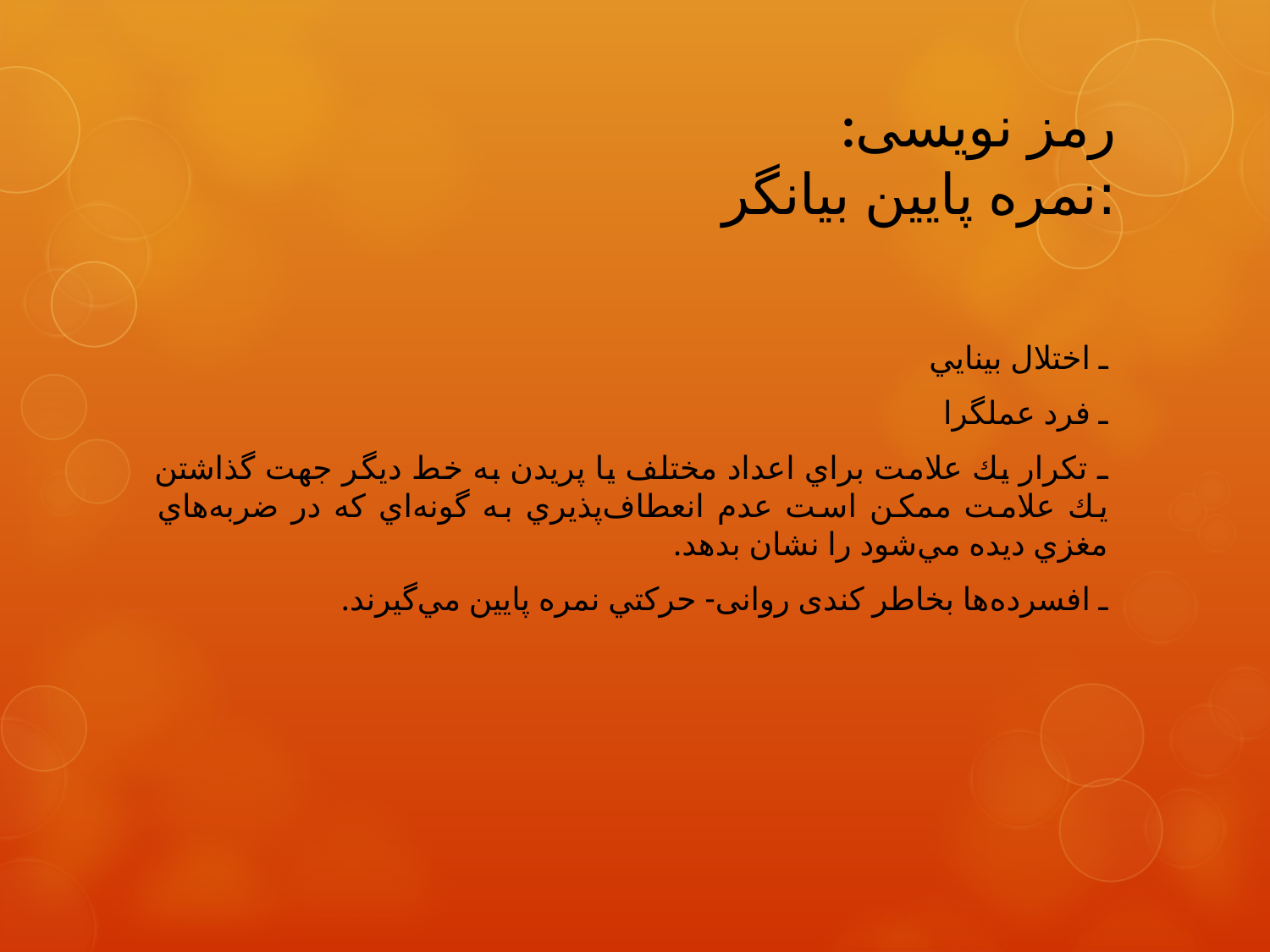

# رمز نویسی: نمره پایین بیانگر:
ـ اختلال بينايي
ـ فرد عملگرا
ـ تكرار يك علامت براي اعداد مختلف يا پريدن به خط ديگر جهت گذاشتن يك علامت ممكن است عدم انعطاف‌پذيري به گونه‌اي كه در ضربه‌هاي مغزي ديده مي‌شود را نشان بدهد.
ـ افسرده‌ها بخاطر کندی روانی- حركتي نمره پايين مي‌گيرند.